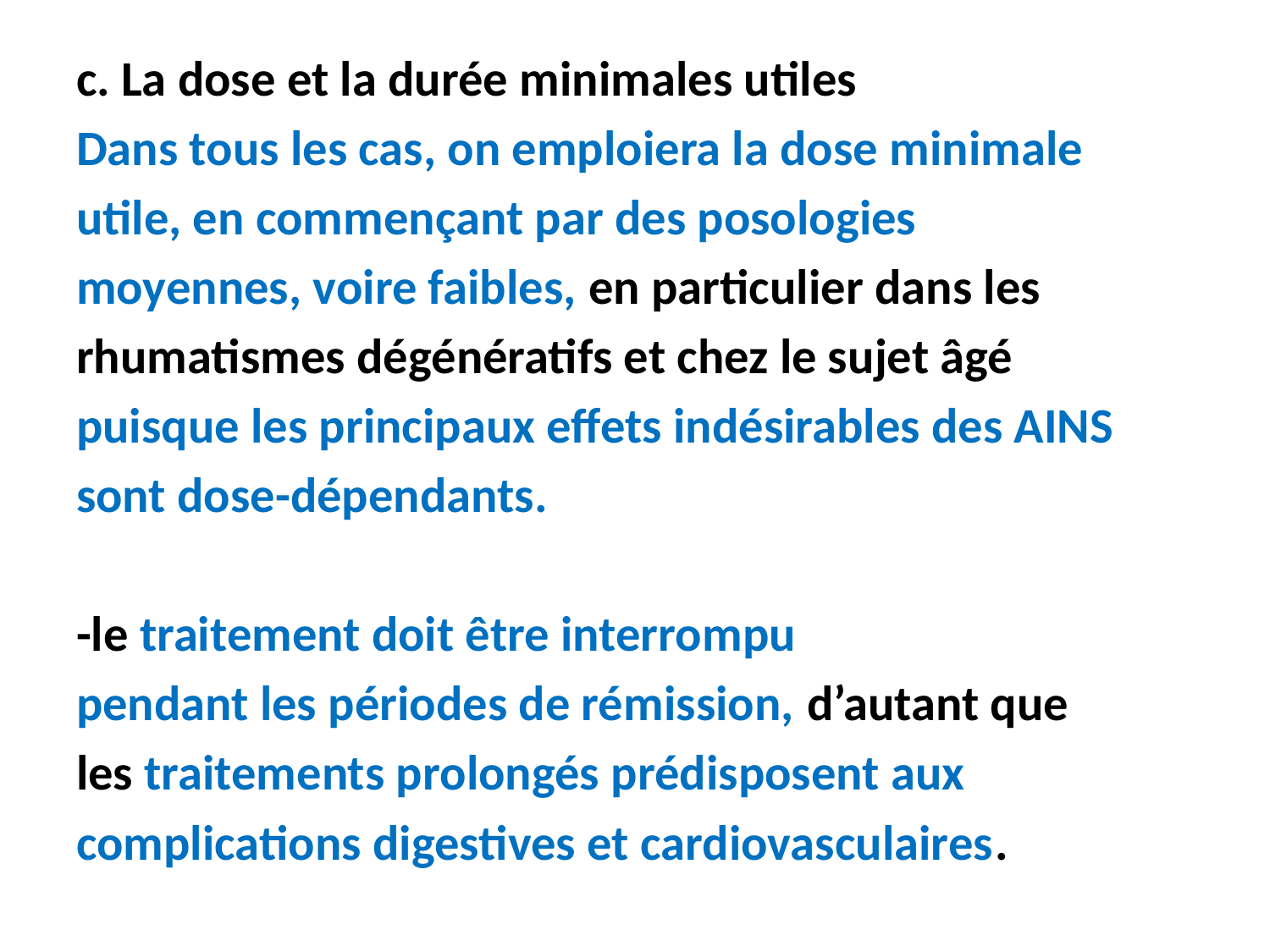

c. La dose et la durée minimales utiles
Dans tous les cas, on emploiera la dose minimale
utile, en commençant par des posologies
moyennes, voire faibles, en particulier dans les
rhumatismes dégénératifs et chez le sujet âgé
puisque les principaux effets indésirables des AINS
sont dose-dépendants.

-le traitement doit être interrompu
pendant les périodes de rémission, d’autant que
les traitements prolongés prédisposent aux
complications digestives et cardiovasculaires.